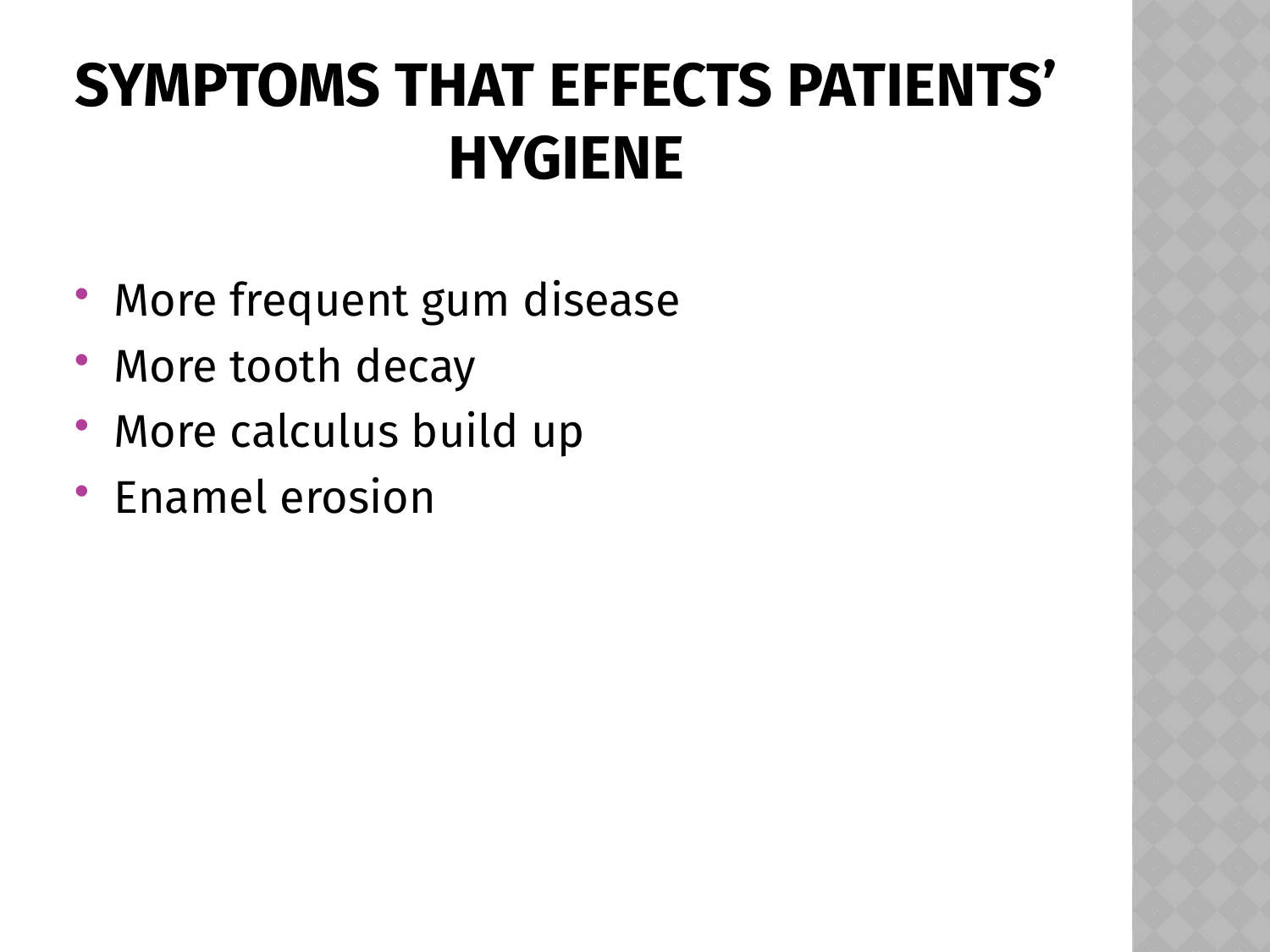

# symptoms that effects patients’ hygiene
More frequent gum disease
More tooth decay
More calculus build up
Enamel erosion